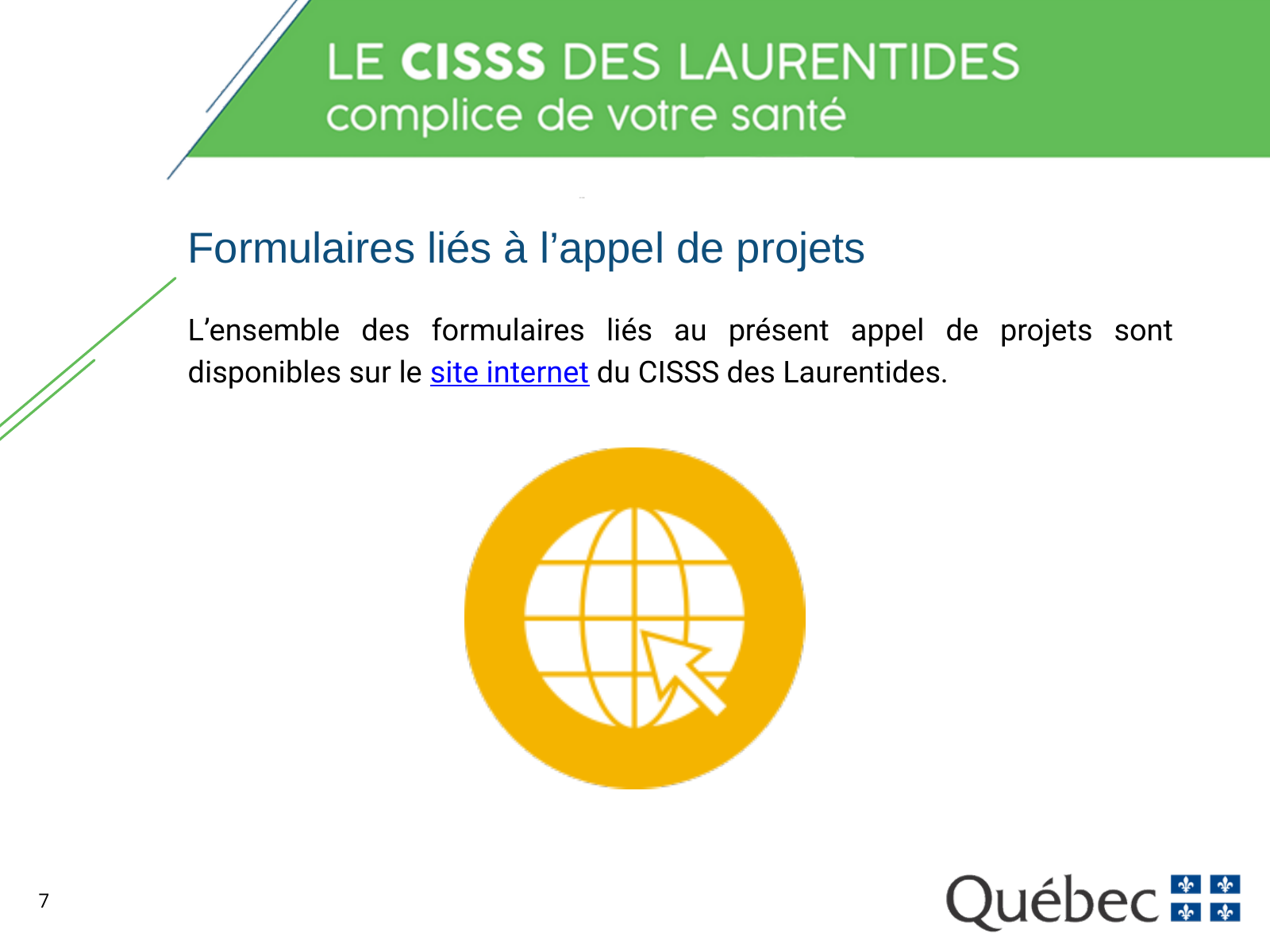

Formulaires liés à l’appel de projets

L’ensemble des formulaires liés au présent appel de projets sont disponibles sur le site internet du CISSS des Laurentides.

7